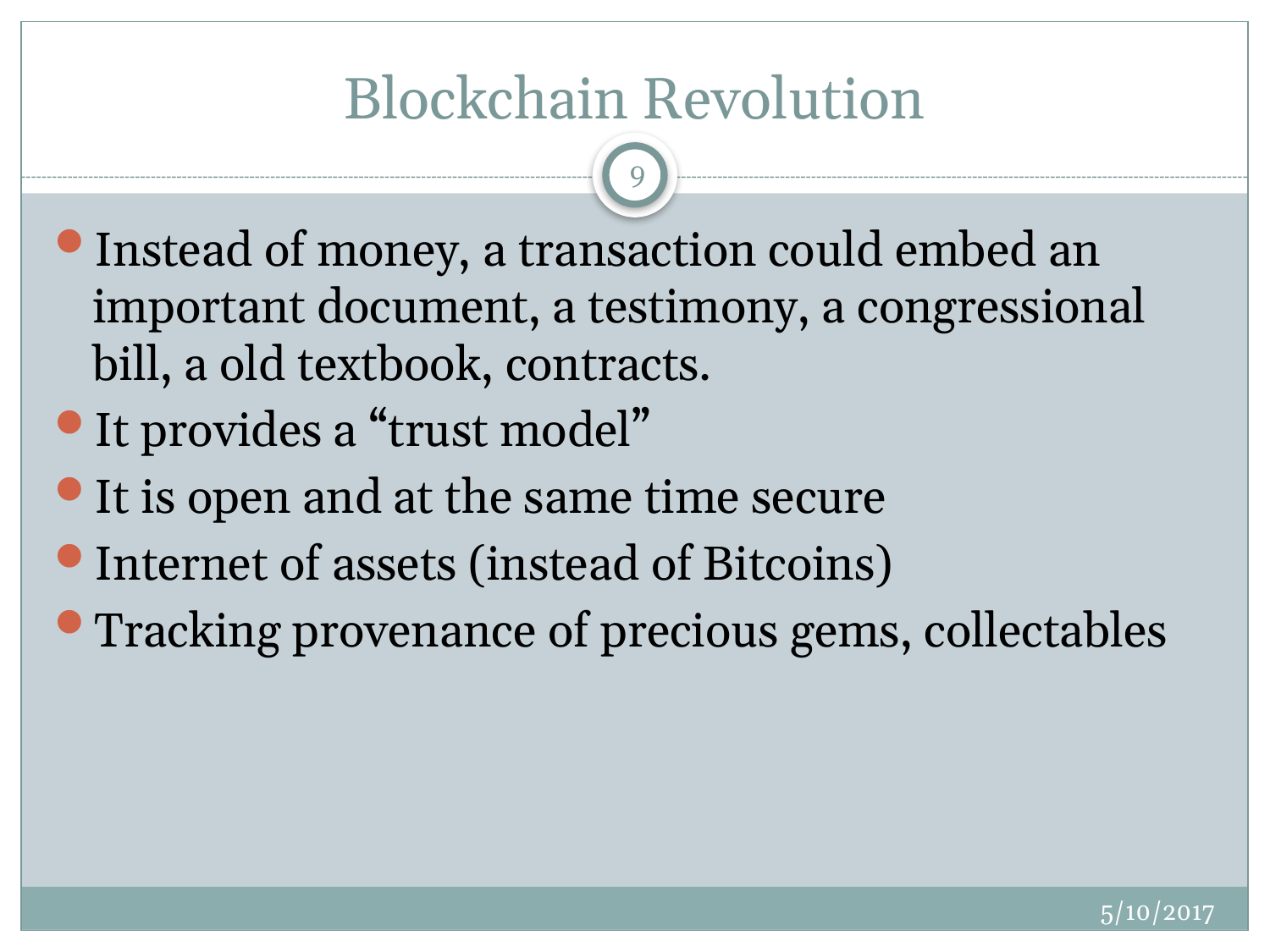

# Blockchain Revolution
9
Instead of money, a transaction could embed an important document, a testimony, a congressional bill, a old textbook, contracts.
It provides a “trust model”
It is open and at the same time secure
Internet of assets (instead of Bitcoins)
Tracking provenance of precious gems, collectables

5/10/2017